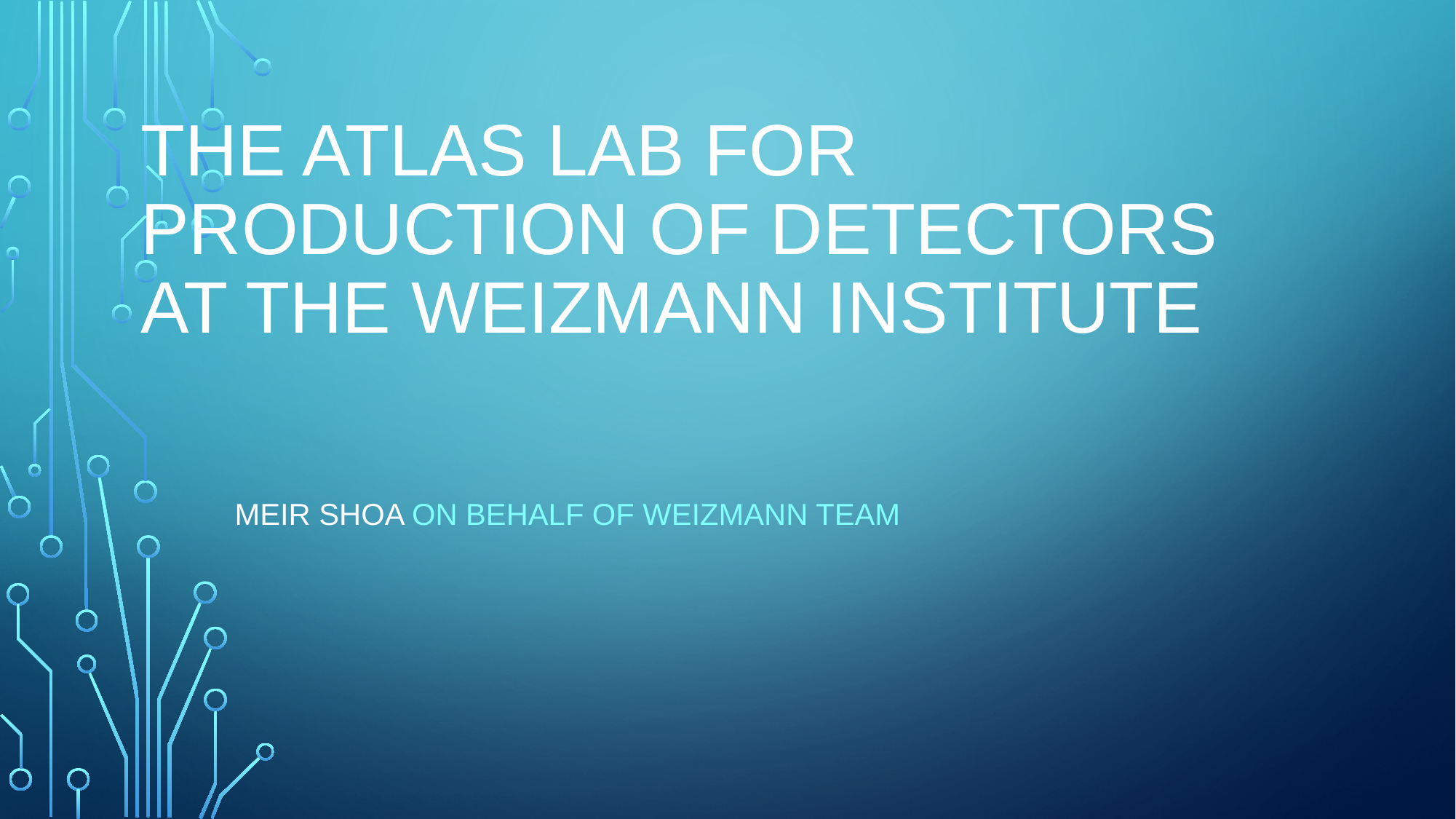

# The ATLAS lab for production of detectors at the Weizmann Institute

Meir Shoa On behalf of WEIZMANN team